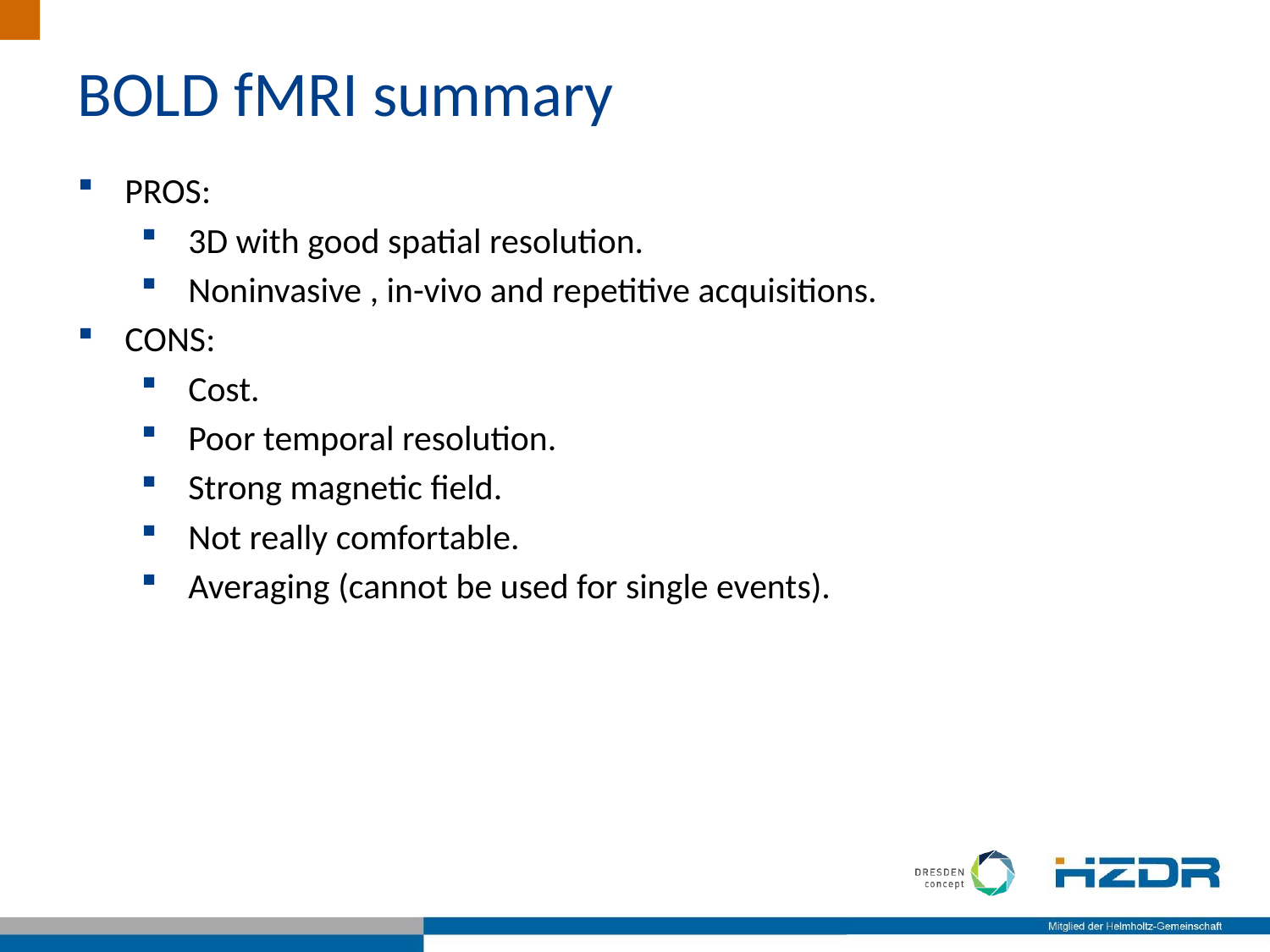

BOLD fMRI summary
PROS:
3D with good spatial resolution.
Noninvasive , in-vivo and repetitive acquisitions.
CONS:
Cost.
Poor temporal resolution.
Strong magnetic field.
Not really comfortable.
Averaging (cannot be used for single events).